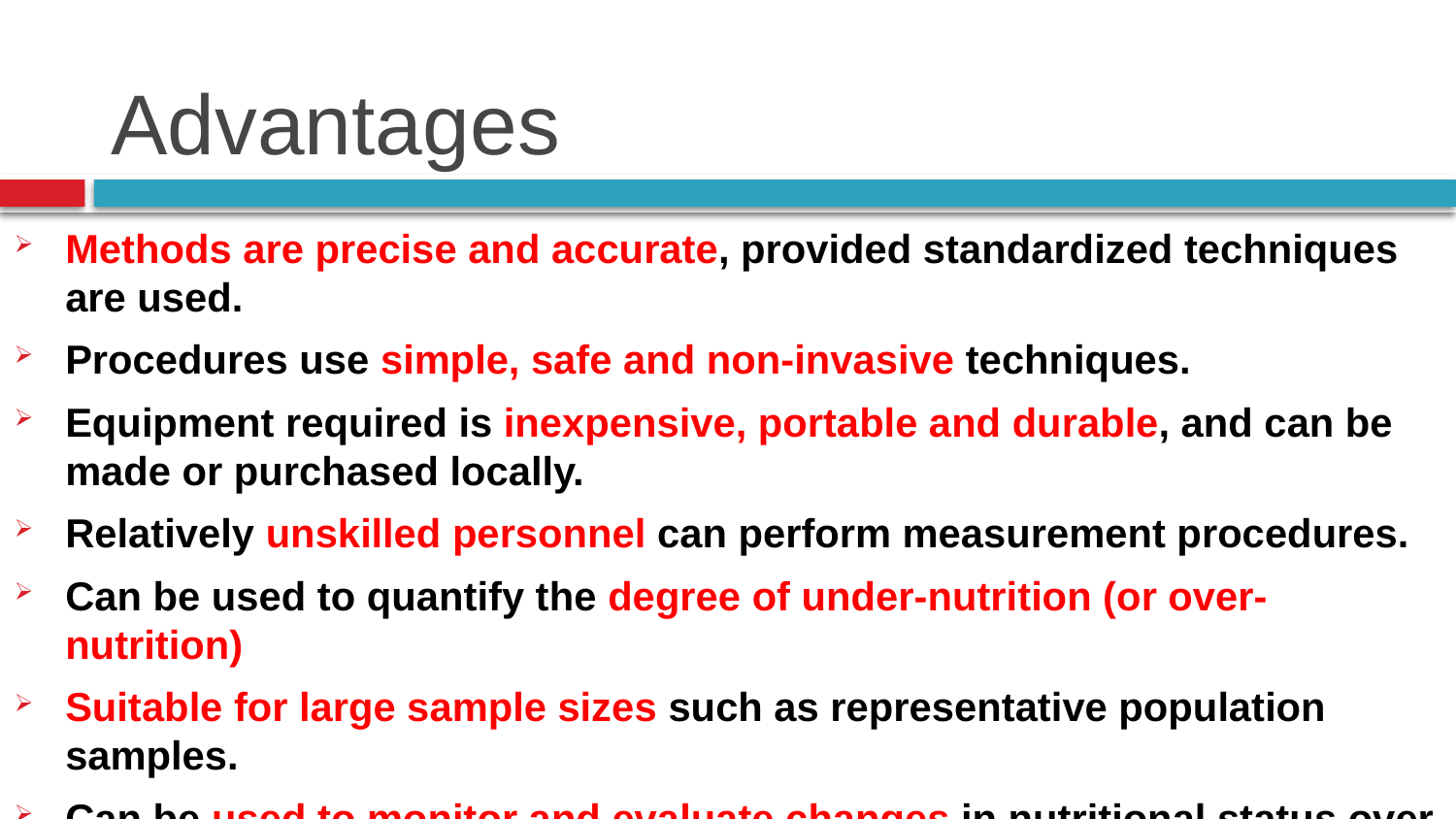

# Advantages
Methods are precise and accurate, provided standardized techniques are used.
Procedures use simple, safe and non-invasive techniques.
Equipment required is inexpensive, portable and durable, and can be made or purchased locally.
Relatively unskilled personnel can perform measurement procedures.
Can be used to quantify the degree of under-nutrition (or over-nutrition)
Suitable for large sample sizes such as representative population samples.
Can be used to monitor and evaluate changes in nutritional status over time, seasons, generations, etc.
Adapted to develop screening tests to identify those at high risk.